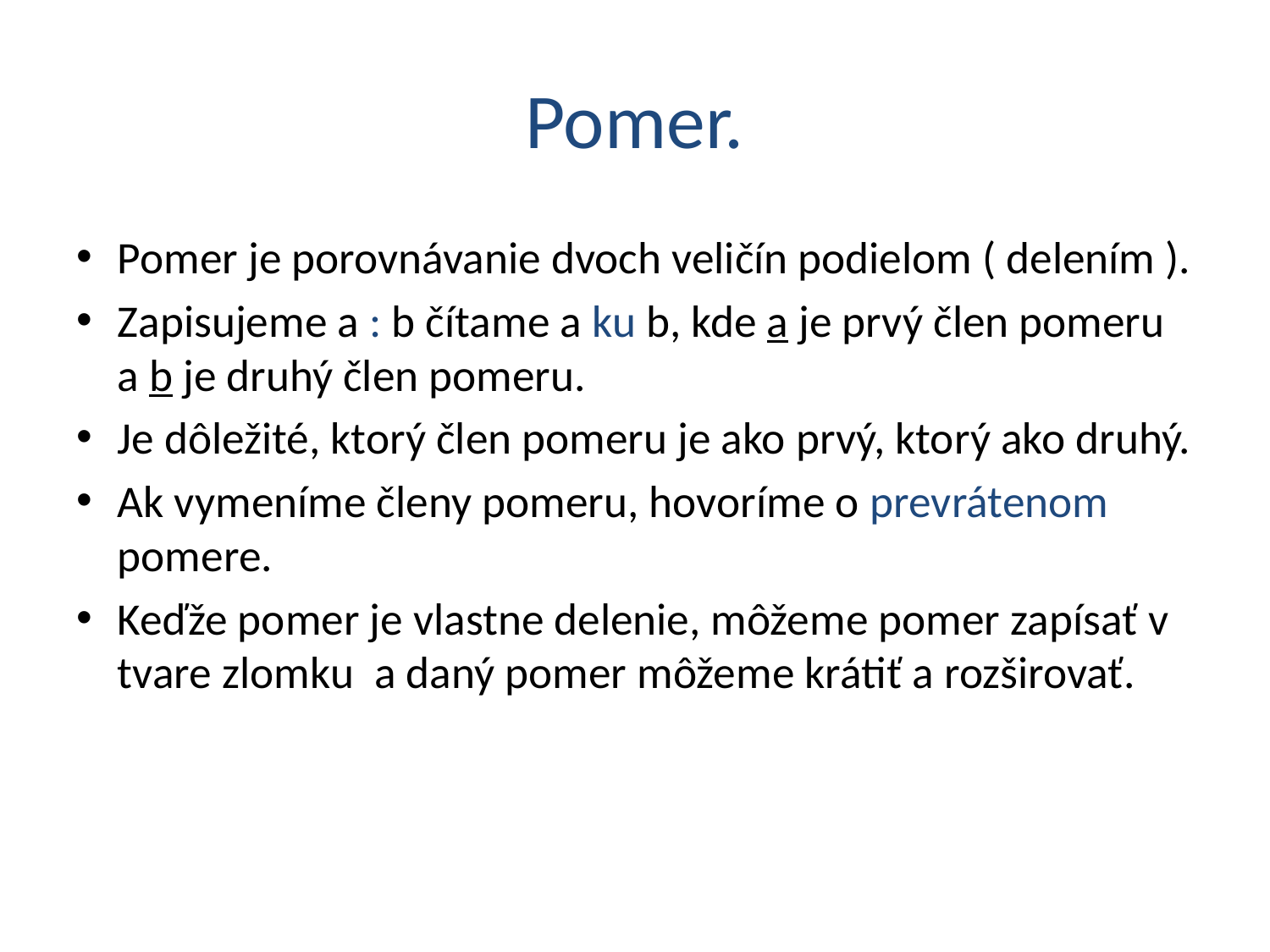

# Pomer.
Pomer je porovnávanie dvoch veličín podielom ( delením ).
Zapisujeme a : b čítame a ku b, kde a je prvý člen pomeru a b je druhý člen pomeru.
Je dôležité, ktorý člen pomeru je ako prvý, ktorý ako druhý.
Ak vymeníme členy pomeru, hovoríme o prevrátenom pomere.
Keďže pomer je vlastne delenie, môžeme pomer zapísať v tvare zlomku  a daný pomer môžeme krátiť a rozširovať.